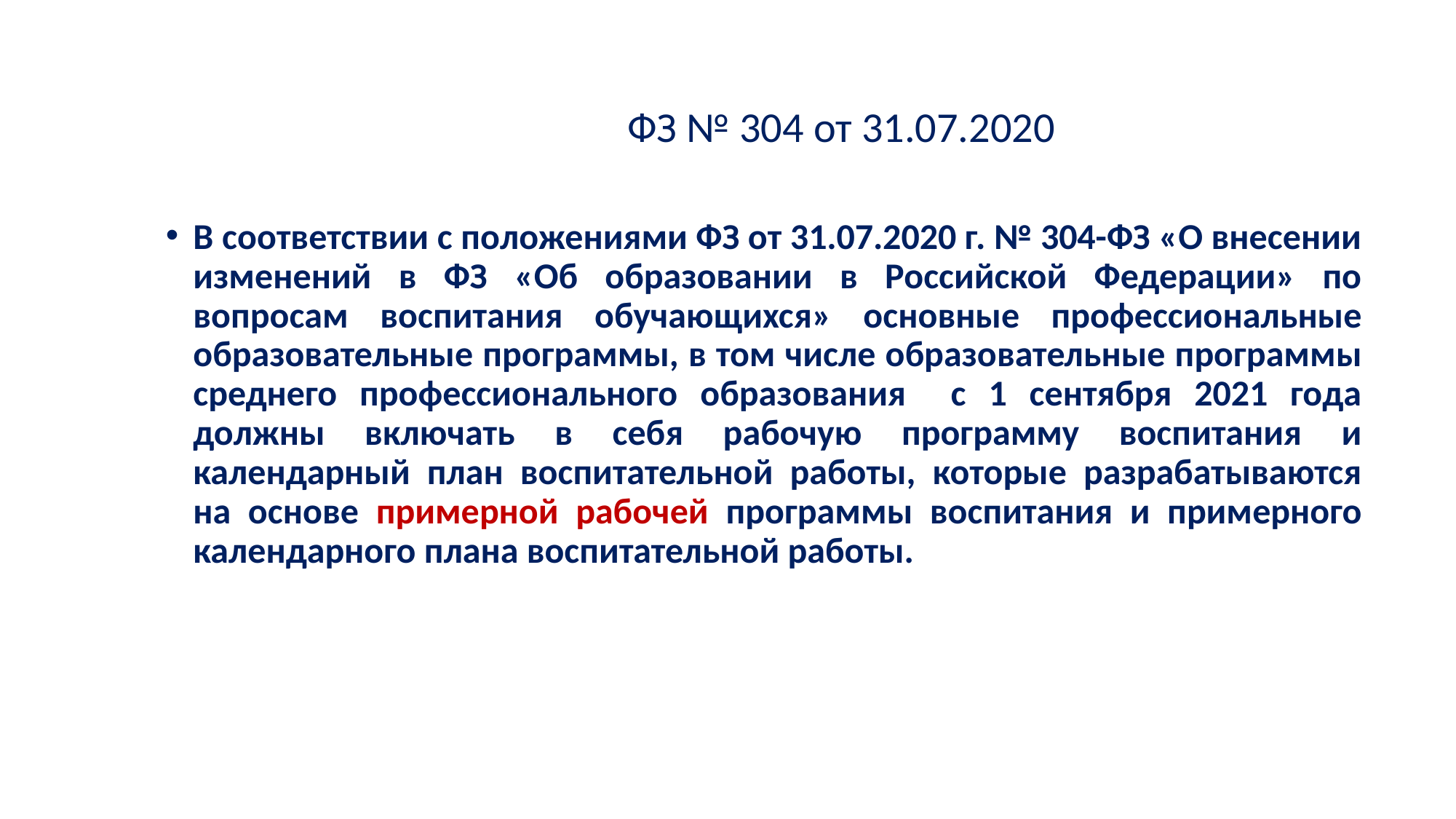

# ФЗ № 304 от 31.07.2020

В соответствии с положениями ФЗ от 31.07.2020 г. № 304-ФЗ «О внесении изменений в ФЗ «Об образовании в Российской Федерации» по вопросам воспитания обучающихся» основные профессиональные образовательные программы, в том числе образовательные программы среднего профессионального образования  с 1 сентября 2021 года должны включать в себя рабочую программу воспитания и календарный план воспитательной работы, которые разрабатываются на основе примерной рабочей программы воспитания и примерного календарного плана воспитательной работы.